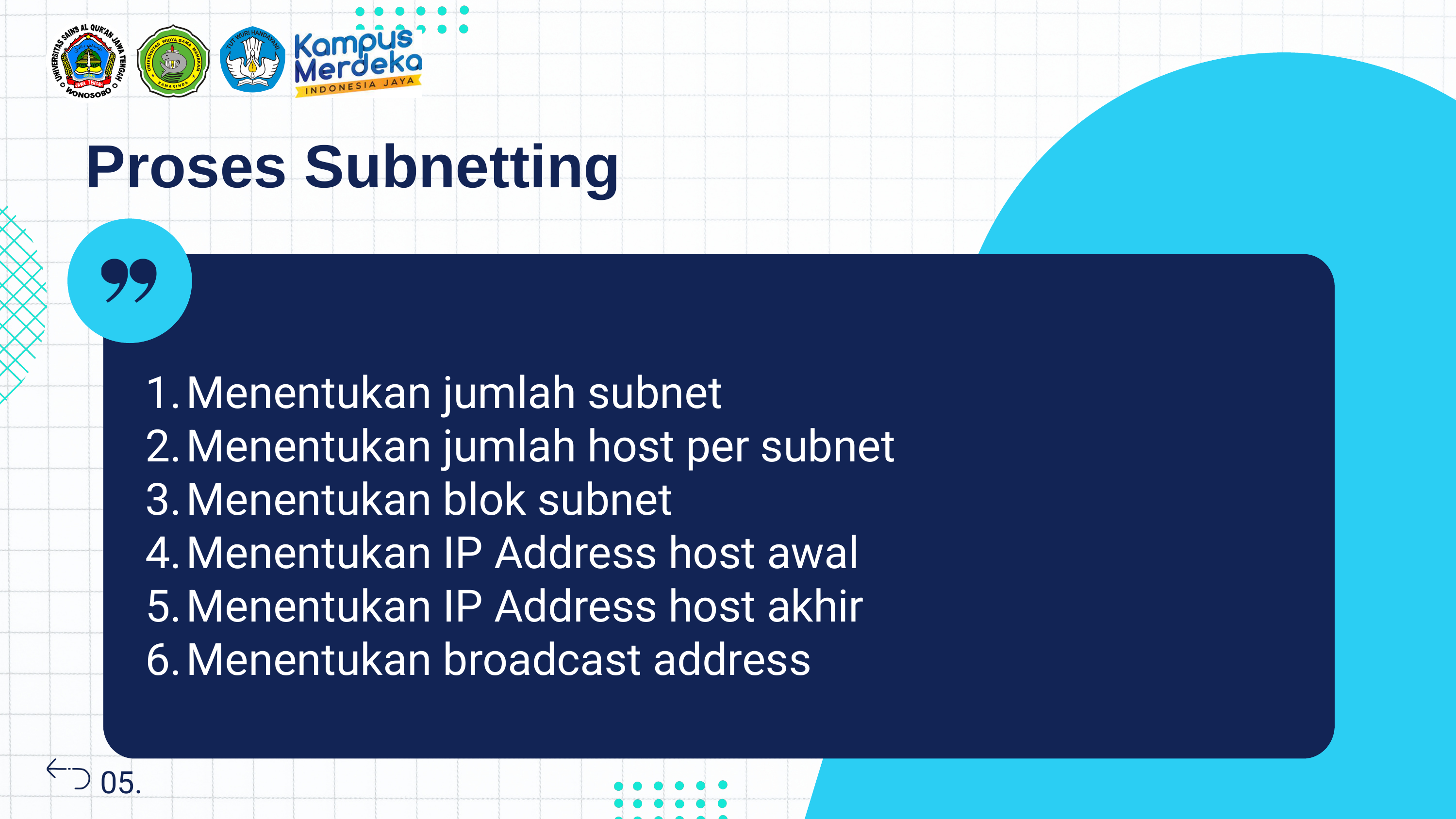

Proses Subnetting

Menentukan jumlah subnet
Menentukan jumlah host per subnet
Menentukan blok subnet
Menentukan IP Address host awal
Menentukan IP Address host akhir
Menentukan broadcast address

05.